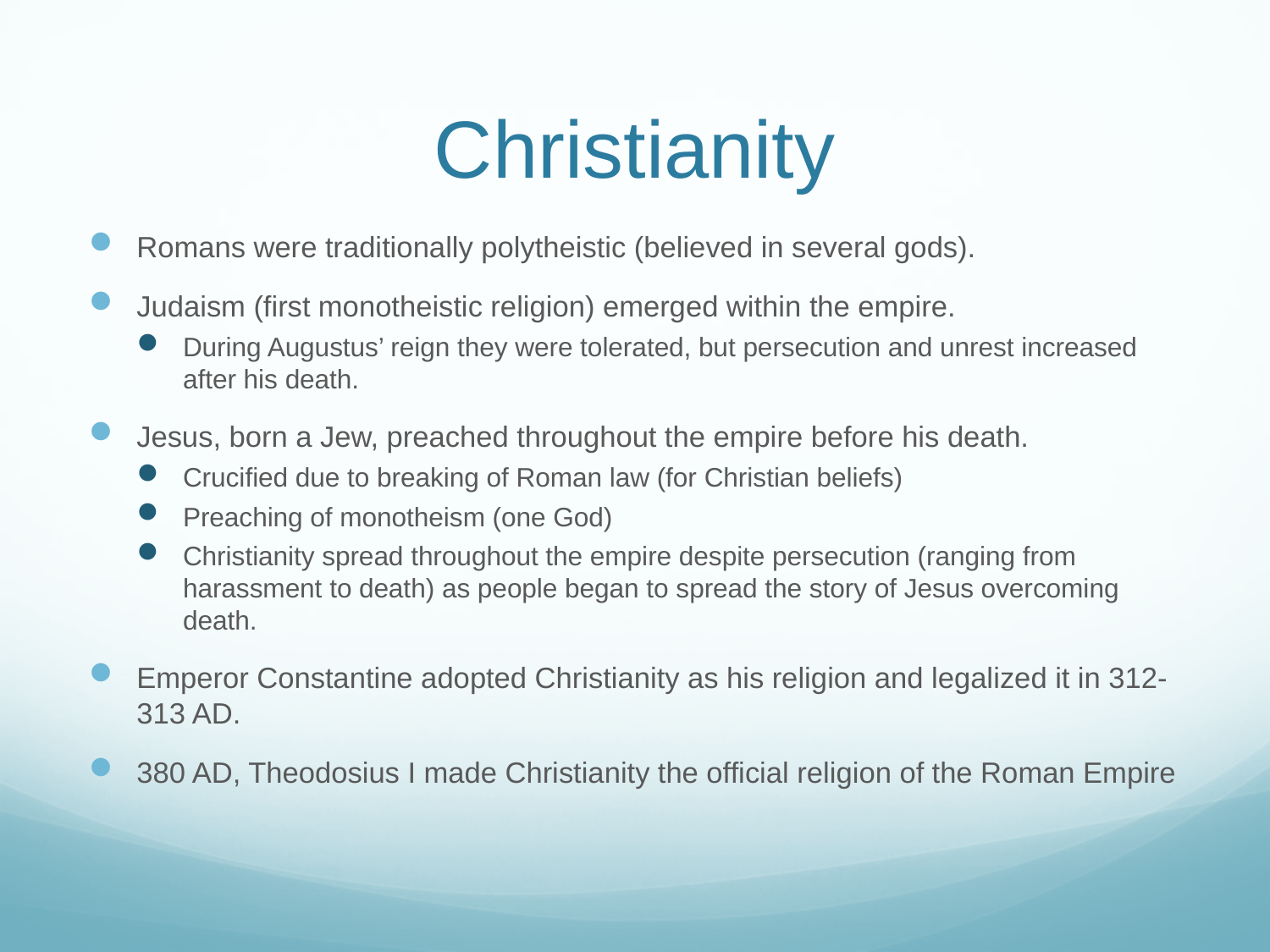

# Christianity
Romans were traditionally polytheistic (believed in several gods).
Judaism (first monotheistic religion) emerged within the empire.
During Augustus’ reign they were tolerated, but persecution and unrest increased after his death.
Jesus, born a Jew, preached throughout the empire before his death.
Crucified due to breaking of Roman law (for Christian beliefs)
Preaching of monotheism (one God)
Christianity spread throughout the empire despite persecution (ranging from harassment to death) as people began to spread the story of Jesus overcoming death.
Emperor Constantine adopted Christianity as his religion and legalized it in 312-313 AD.
380 AD, Theodosius I made Christianity the official religion of the Roman Empire